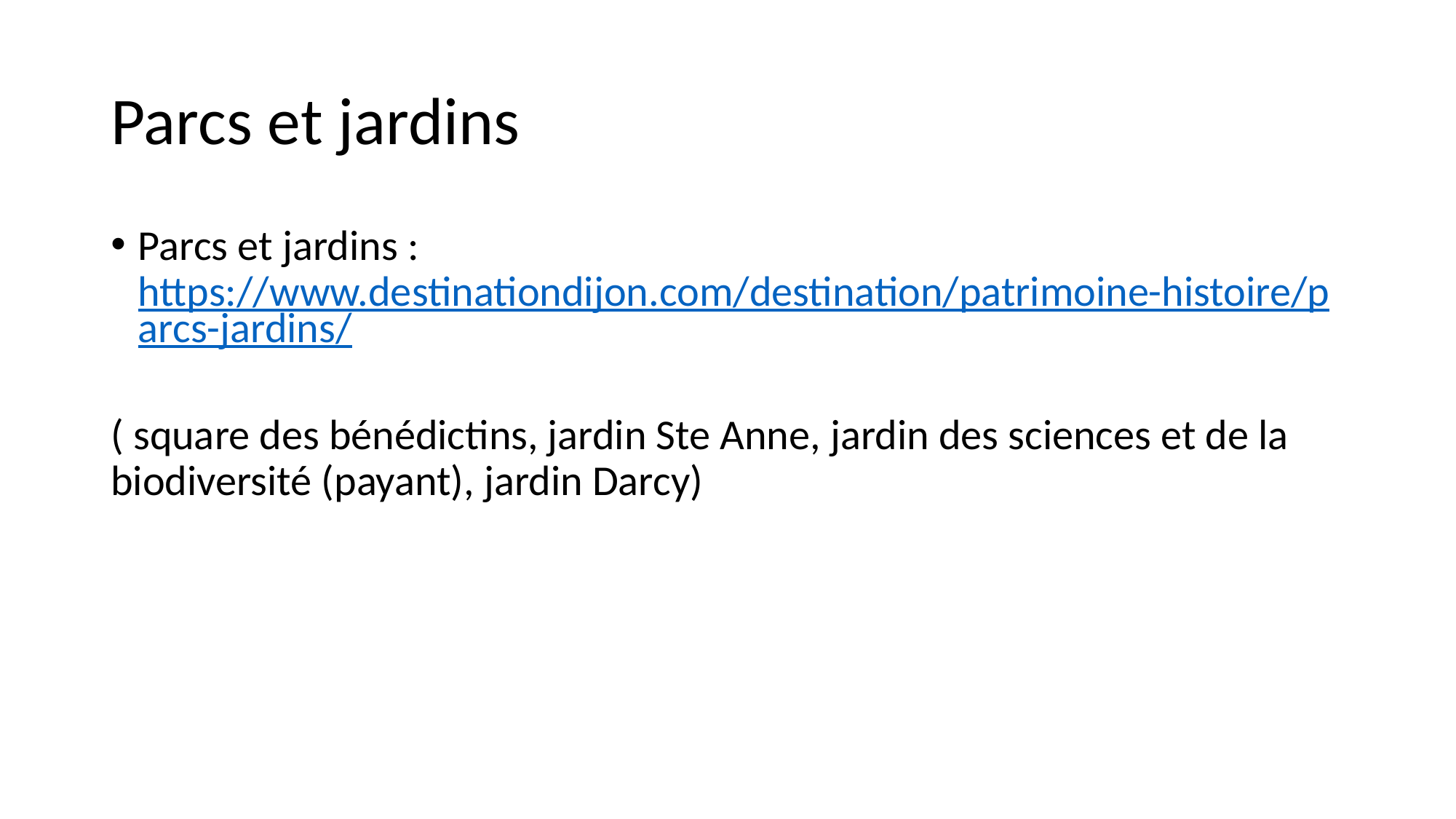

# Parcs et jardins
Parcs et jardins : https://www.destinationdijon.com/destination/patrimoine-histoire/parcs-jardins/
( square des bénédictins, jardin Ste Anne, jardin des sciences et de la biodiversité (payant), jardin Darcy)